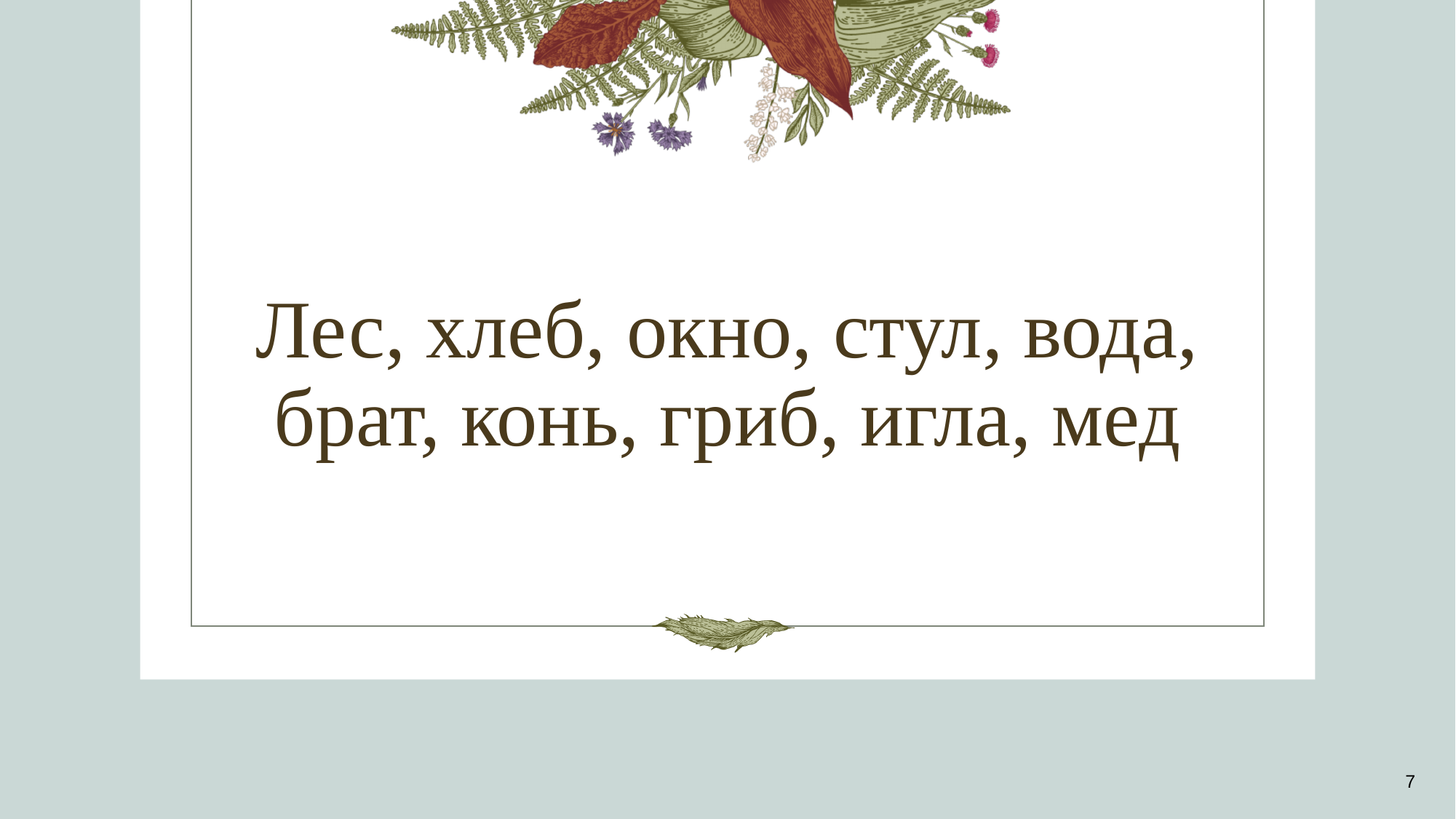

# Лес, хлеб, окно, стул, вода, брат, конь, гриб, игла, мед
7